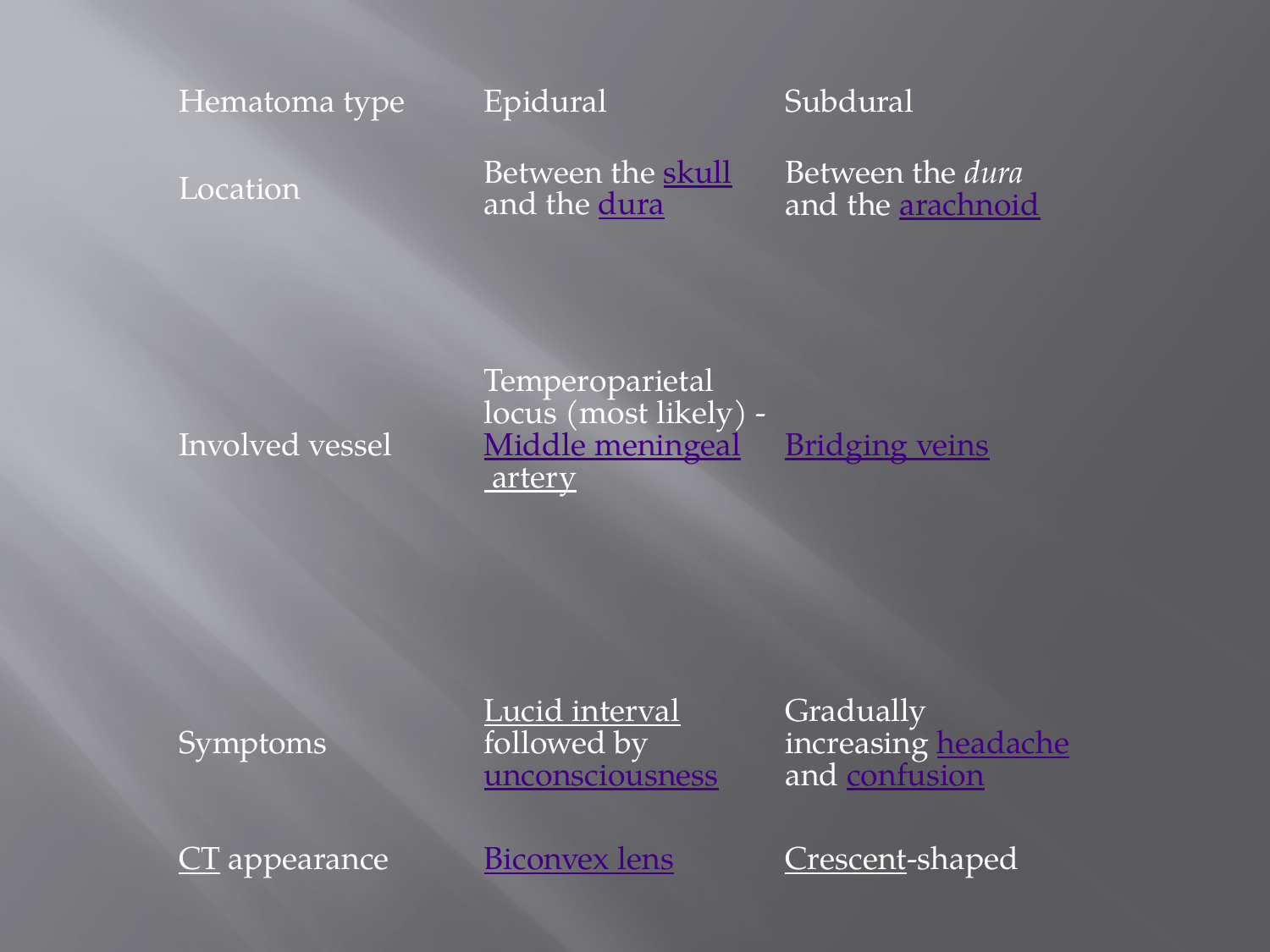

| Hematoma type | Epidural | Subdural |
| --- | --- | --- |
| Location | Between the skull and the dura | Between the dura and the arachnoid |
| Involved vessel | Temperoparietal locus (most likely) - Middle meningeal artery | Bridging veins |
| Symptoms | Lucid interval followed by unconsciousness | Gradually increasing headache and confusion |
| CT appearance | Biconvex lens | Crescent-shaped |